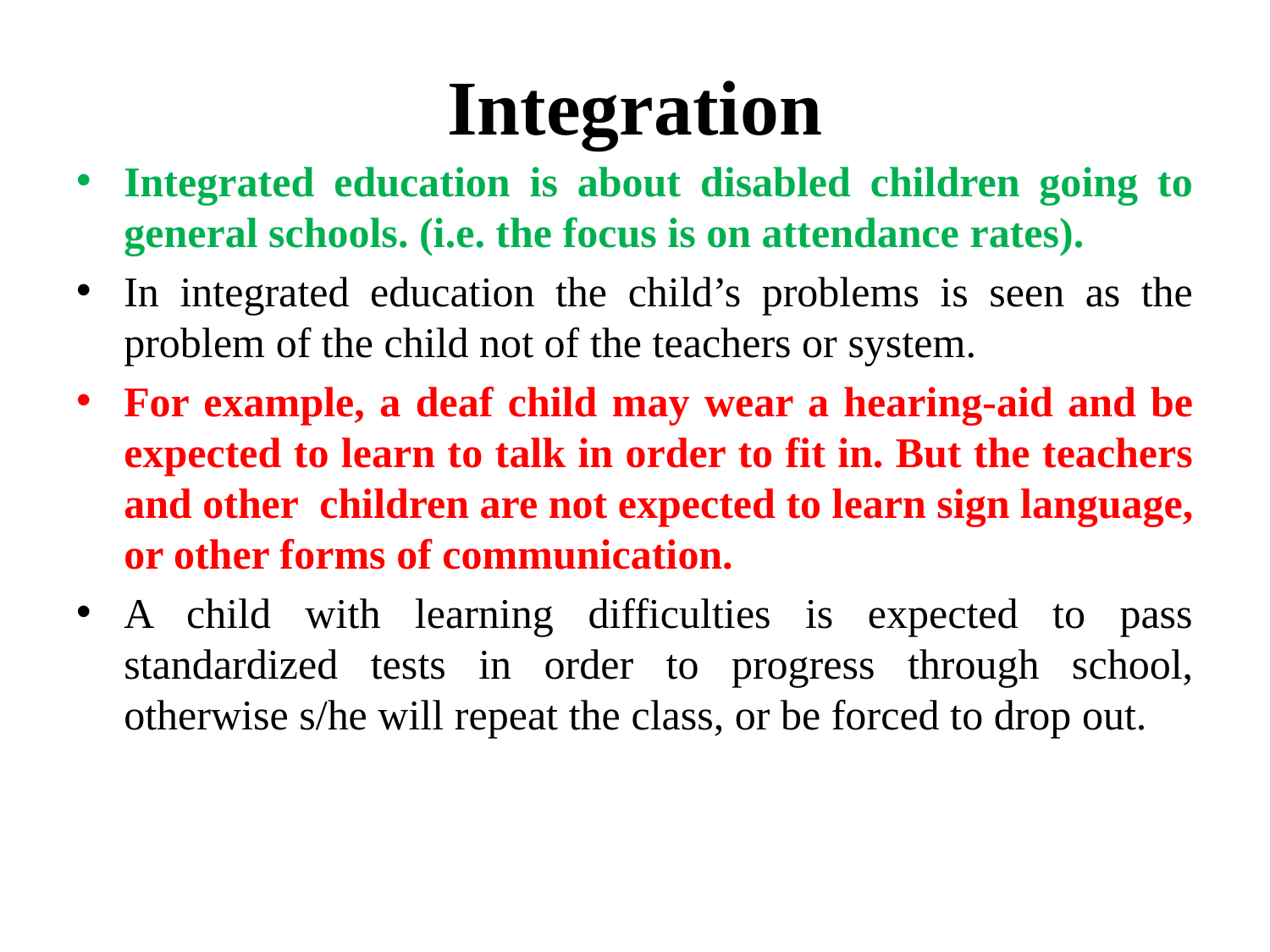

# Integration
Integrated education is about disabled children going to general schools. (i.e. the focus is on attendance rates).
In integrated education the child’s problems is seen as the problem of the child not of the teachers or system.
For example, a deaf child may wear a hearing-aid and be expected to learn to talk in order to fit in. But the teachers and other  children are not expected to learn sign language, or other forms of communication.
A child with learning difficulties is expected to pass standardized tests in order to progress through school, otherwise s/he will repeat the class, or be forced to drop out.